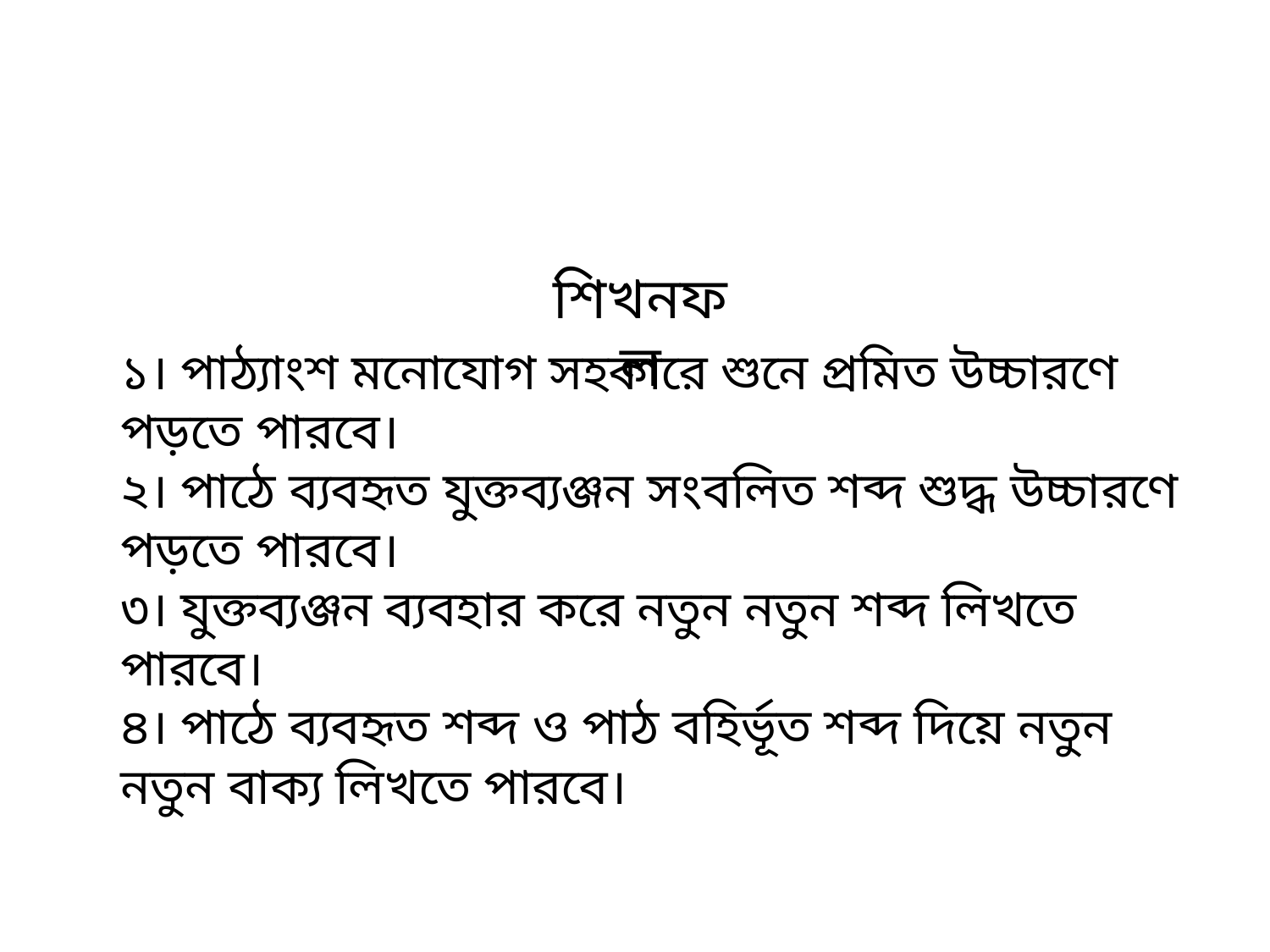

শিখনফল
১। পাঠ্যাংশ মনোযোগ সহকারে শুনে প্রমিত উচ্চারণে পড়তে পারবে।
২। পাঠে ব্যবহৃত যুক্তব্যঞ্জন সংবলিত শব্দ শুদ্ধ উচ্চারণে পড়তে পারবে।
৩। যুক্তব্যঞ্জন ব্যবহার করে নতুন নতুন শব্দ লিখতে পারবে।
৪। পাঠে ব্যবহৃত শব্দ ও পাঠ বহির্ভূত শব্দ দিয়ে নতুন নতুন বাক্য লিখতে পারবে।